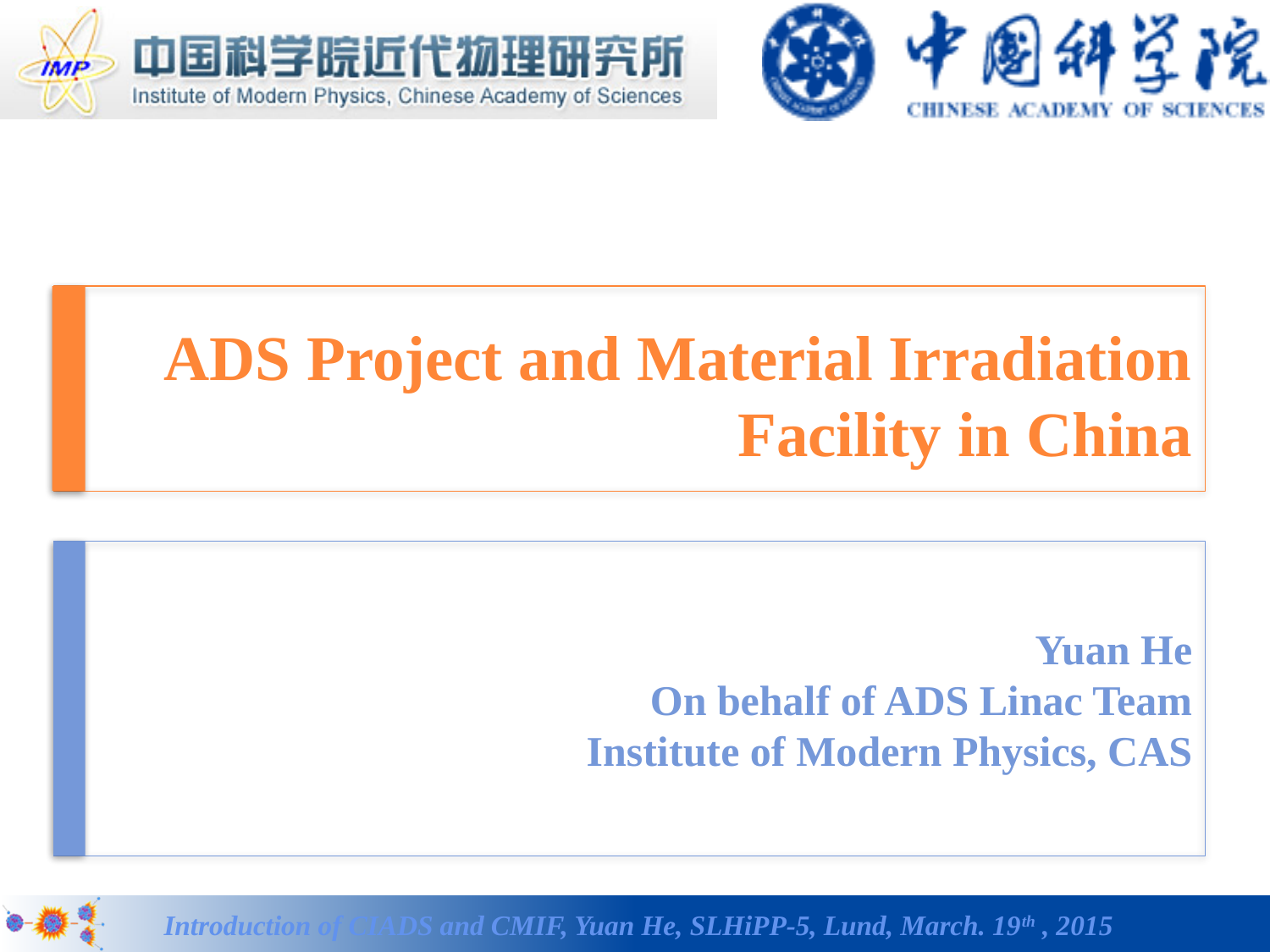

# ADS Project and Material Irradiation Facility in China
Yuan He
On behalf of ADS Linac Team
Institute of Modern Physics, CAS